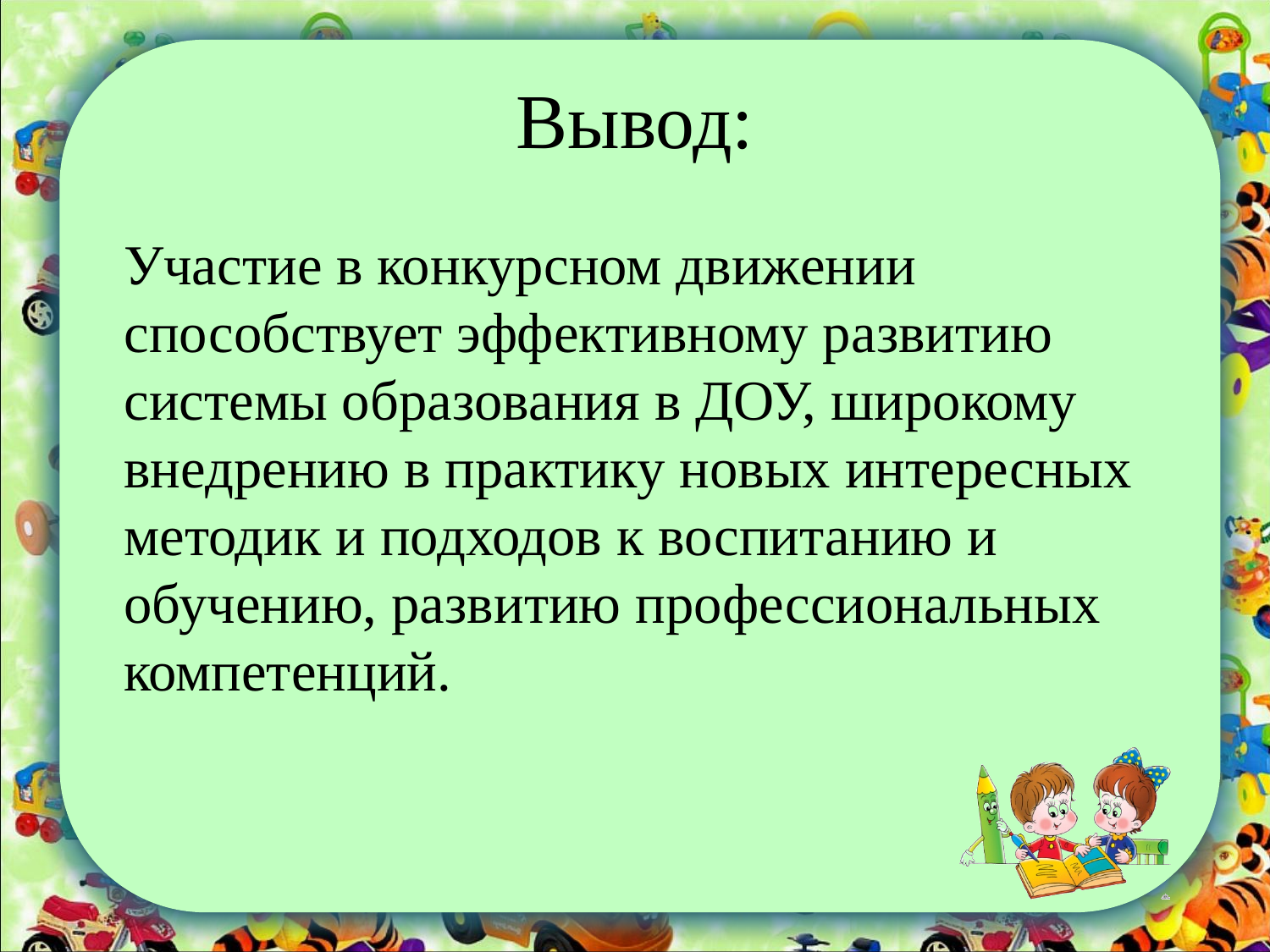

# Вывод:
	Участие в конкурсном движении способствует эффективному развитию системы образования в ДОУ, широкому внедрению в практику новых интересных методик и подходов к воспитанию и обучению, развитию профессиональных компетенций.